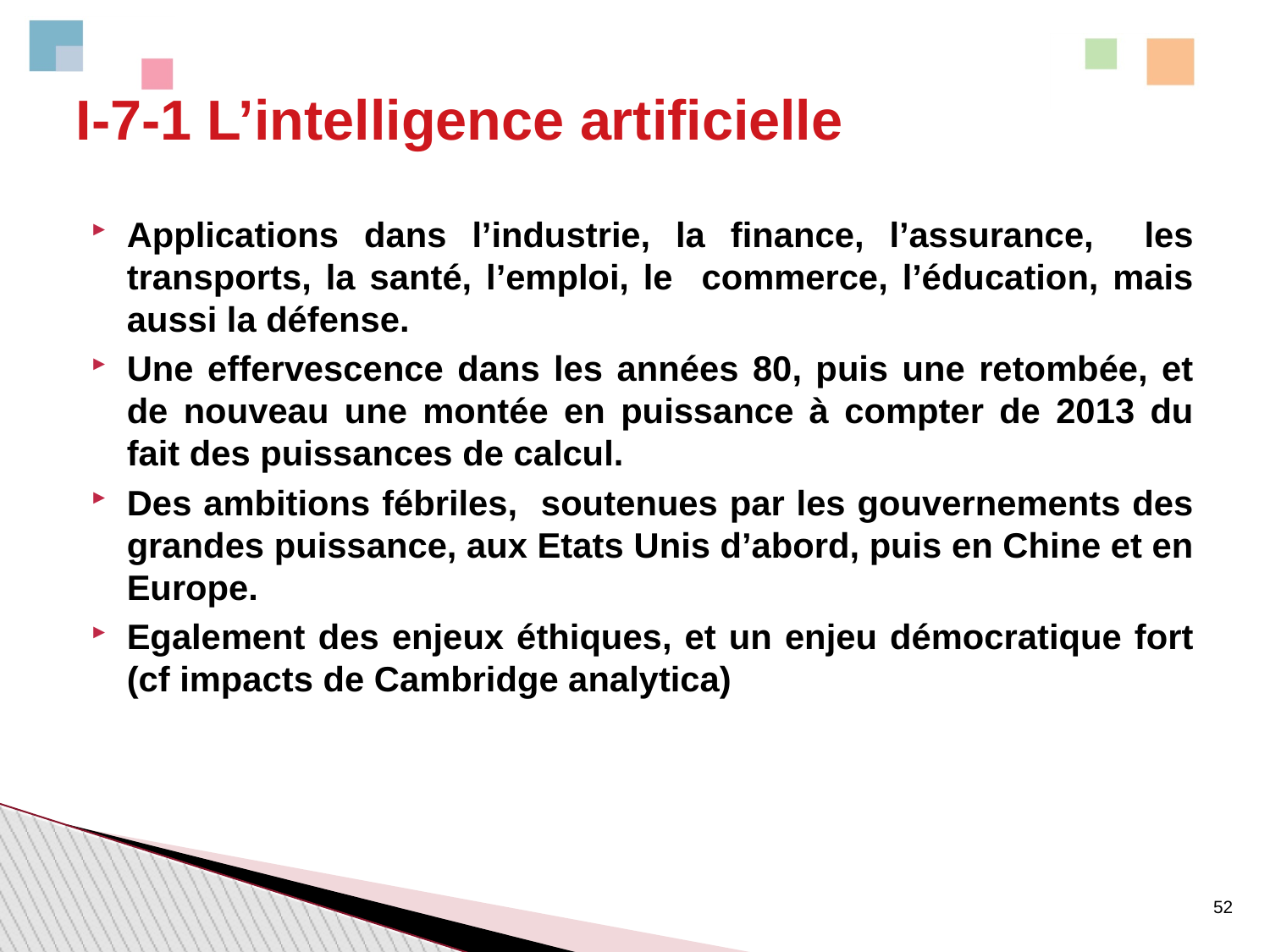

I-7-1 L’intelligence artificielle
Applications dans l’industrie, la finance, l’assurance,  les transports, la santé, l’emploi, le  commerce, l’éducation, mais aussi la défense.
Une effervescence dans les années 80, puis une retombée, et de nouveau une montée en puissance à compter de 2013 du fait des puissances de calcul.
Des ambitions fébriles,  soutenues par les gouvernements des grandes puissance, aux Etats Unis d’abord, puis en Chine et en Europe.
Egalement des enjeux éthiques, et un enjeu démocratique fort (cf impacts de Cambridge analytica)
52